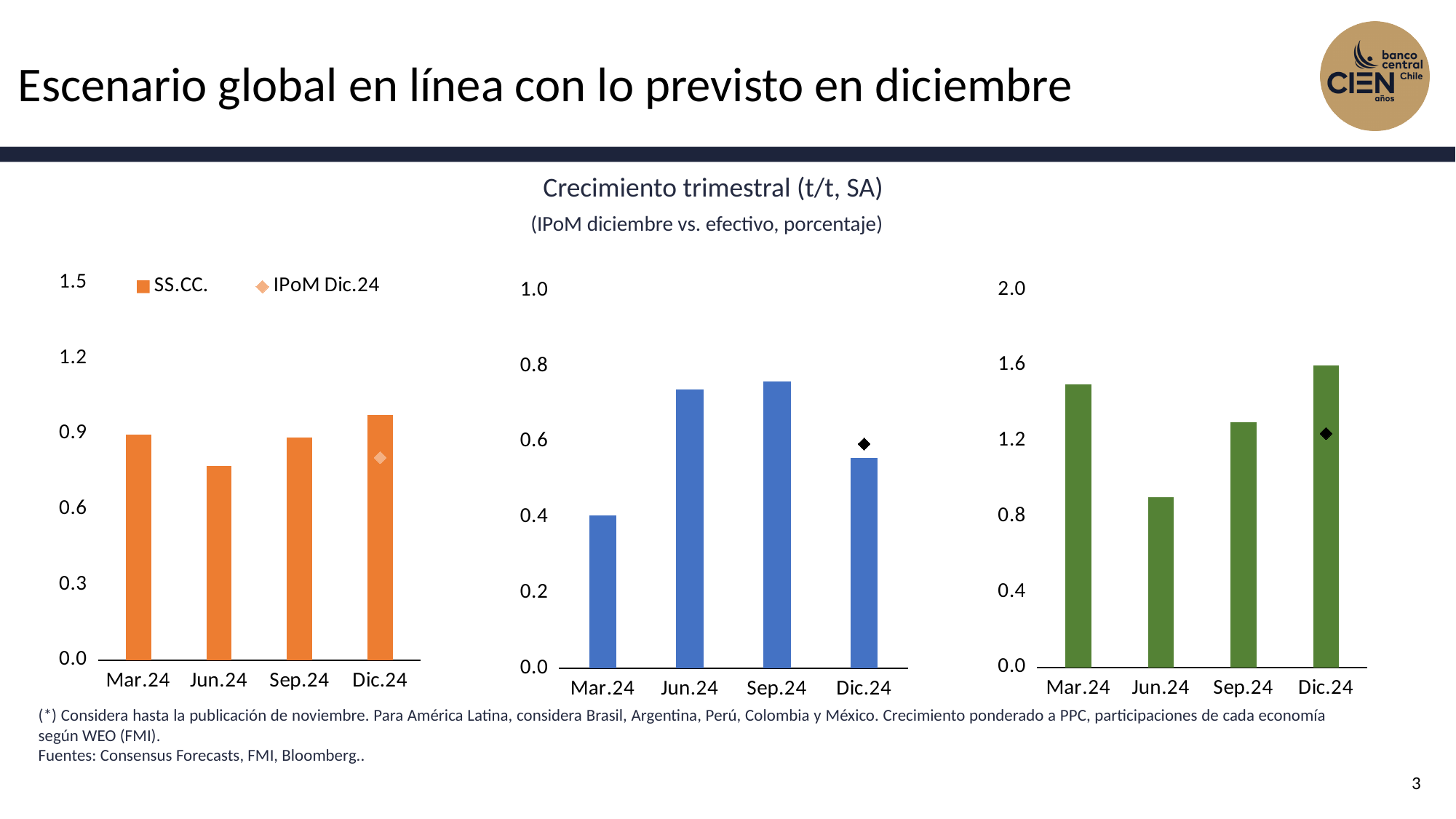

Escenario global en línea con lo previsto en diciembre
Crecimiento trimestral (t/t, SA)
(IPoM diciembre vs. efectivo, porcentaje)

### Chart

| Category | SS.CC. | IPoM Dic.24 |
|---|---|---|
| Mar.24 | 0.8962879600916684 | None |
| Jun.24 | 0.7729496761686327 | None |
| Sep.24 | 0.8860887339328327 | None |
| Dic.24 | 0.9740713688779268 | 0.8056197822881694 |

### Chart

| Category | China | IPoM Dic.24 |
|---|---|---|
| Mar.24 | 1.499999999999968 | None |
| Jun.24 | 0.8999999999999897 | None |
| Sep.24 | 1.29999999999999 | None |
| Dic.24 | 1.6000000000000014 | 1.2399831318504528 |

### Chart

| Category | EE.UU. | IPoM Dic.24 |
|---|---|---|
| Mar.24 | 0.40460615140720524 | None |
| Jun.24 | 0.7391502374910708 | None |
| Sep.24 | 0.7595623474093482 | None |
| Dic.24 | 0.5581125028311762 | 0.5946743746348293 |
(*) Considera hasta la publicación de noviembre. Para América Latina, considera Brasil, Argentina, Perú, Colombia y México. Crecimiento ponderado a PPC, participaciones de cada economía según WEO (FMI).
Fuentes: Consensus Forecasts, FMI, Bloomberg..